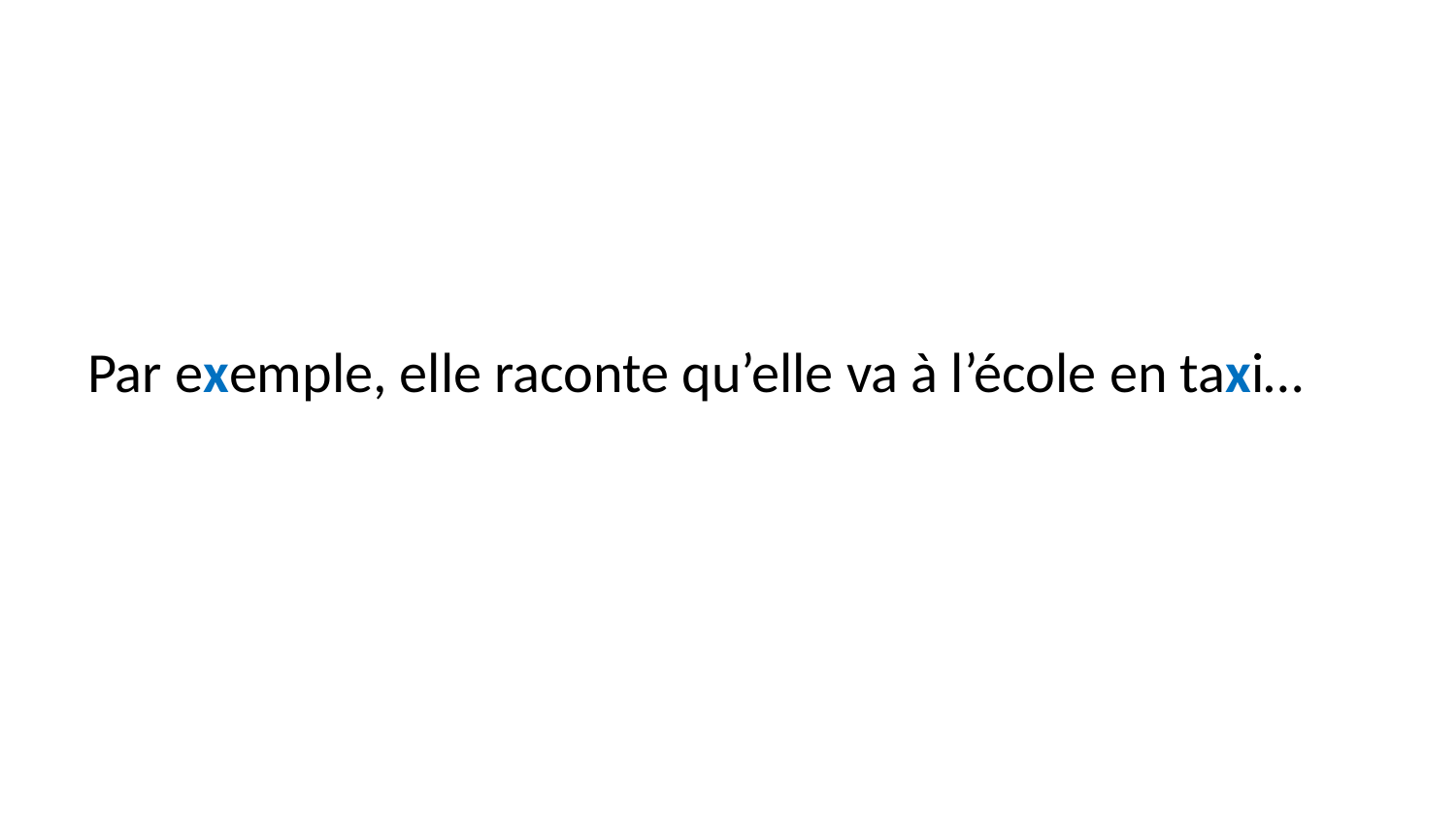

Par exemple, elle raconte qu’elle va à l’école en taxi…